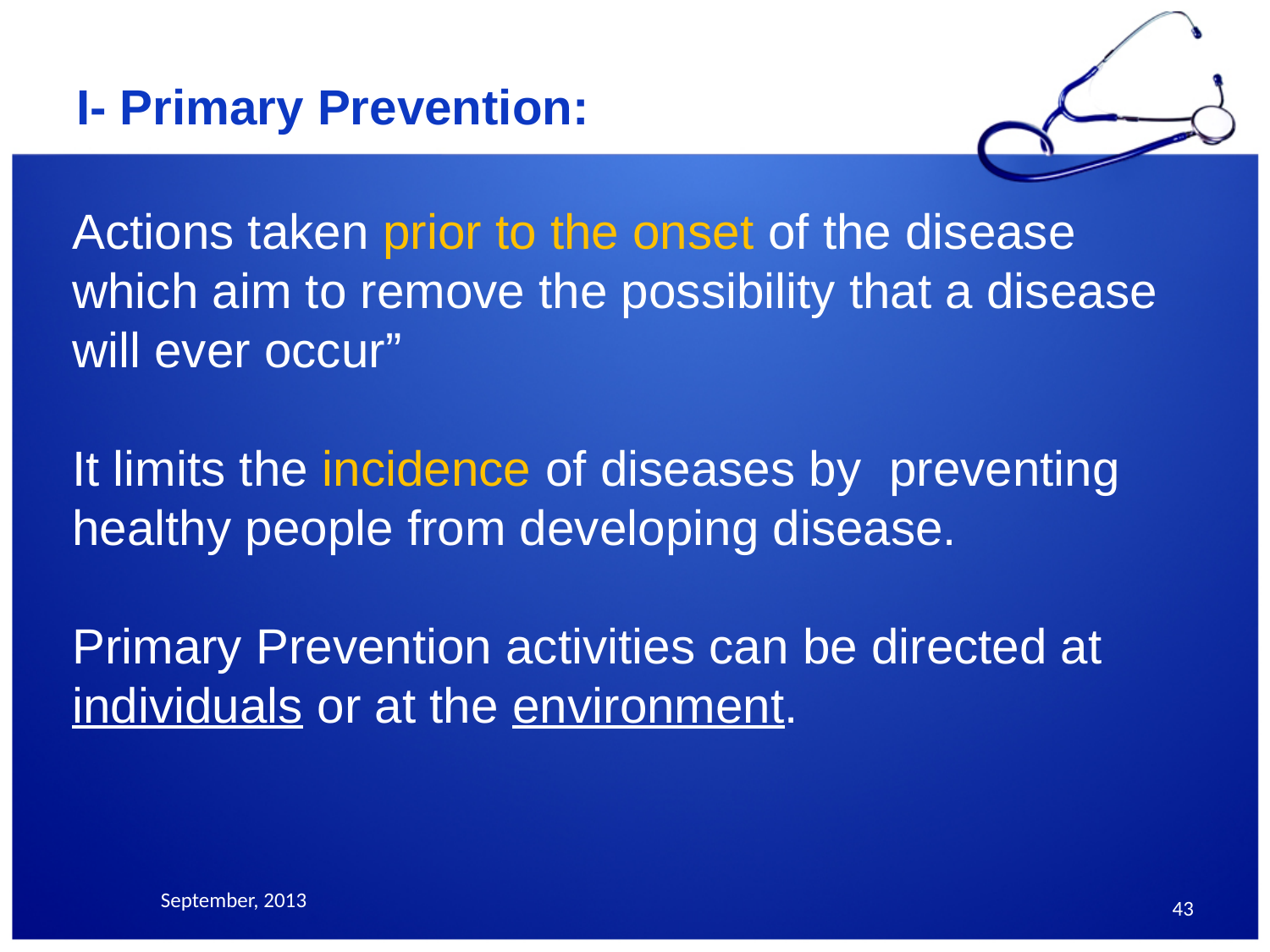

I- Primary Prevention:
Actions taken prior to the onset of the disease which aim to remove the possibility that a disease will ever occur”
It limits the incidence of diseases by  preventing healthy people from developing disease.
Primary Prevention activities can be directed at individuals or at the environment.
September, 2013
43